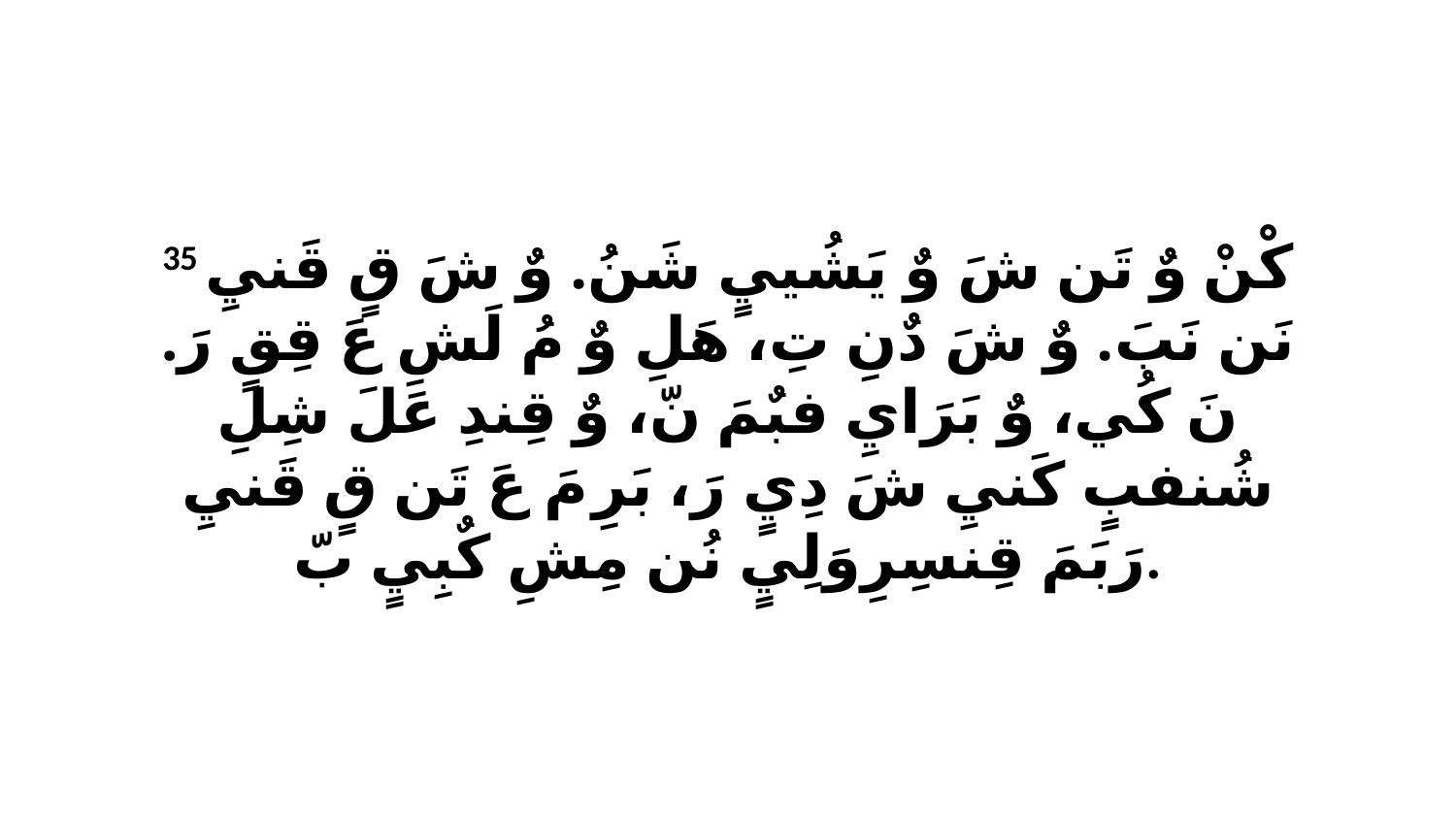

35 كْنْ وٌ تَن شَ وٌ يَشُييٍ شَنُ. وٌ شَ قٍ قَنيِ نَن نَبَ. وٌ شَ دٌنِ تِ، هَلِ وٌ مُ لَشِ عَ قِقٍ رَ. نَ كُي، وٌ بَرَايِ فبٌمَ نّ، وٌ قِندِ عَلَ شِلِ شُنفبٍ كَنيِ شَ دِيٍ رَ، بَرِ مَ عَ تَن قٍ قَنيِ رَبَمَ قِنسِرِوَلِيٍ نُن مِشِ كٌبِيٍ بّ.